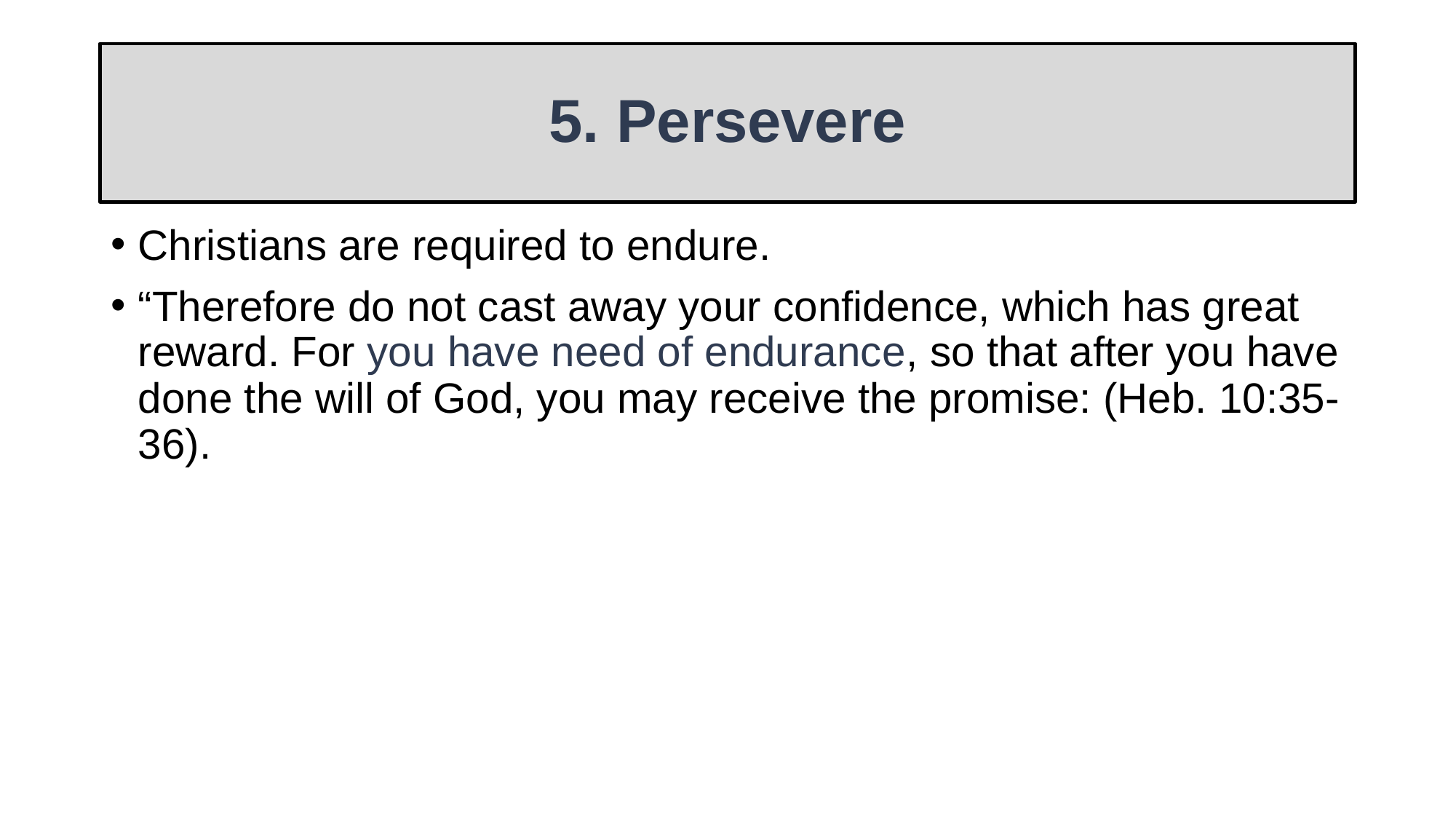

# 5. Persevere
Christians are required to endure.
“Therefore do not cast away your confidence, which has great reward. For you have need of endurance, so that after you have done the will of God, you may receive the promise: (Heb. 10:35-36).